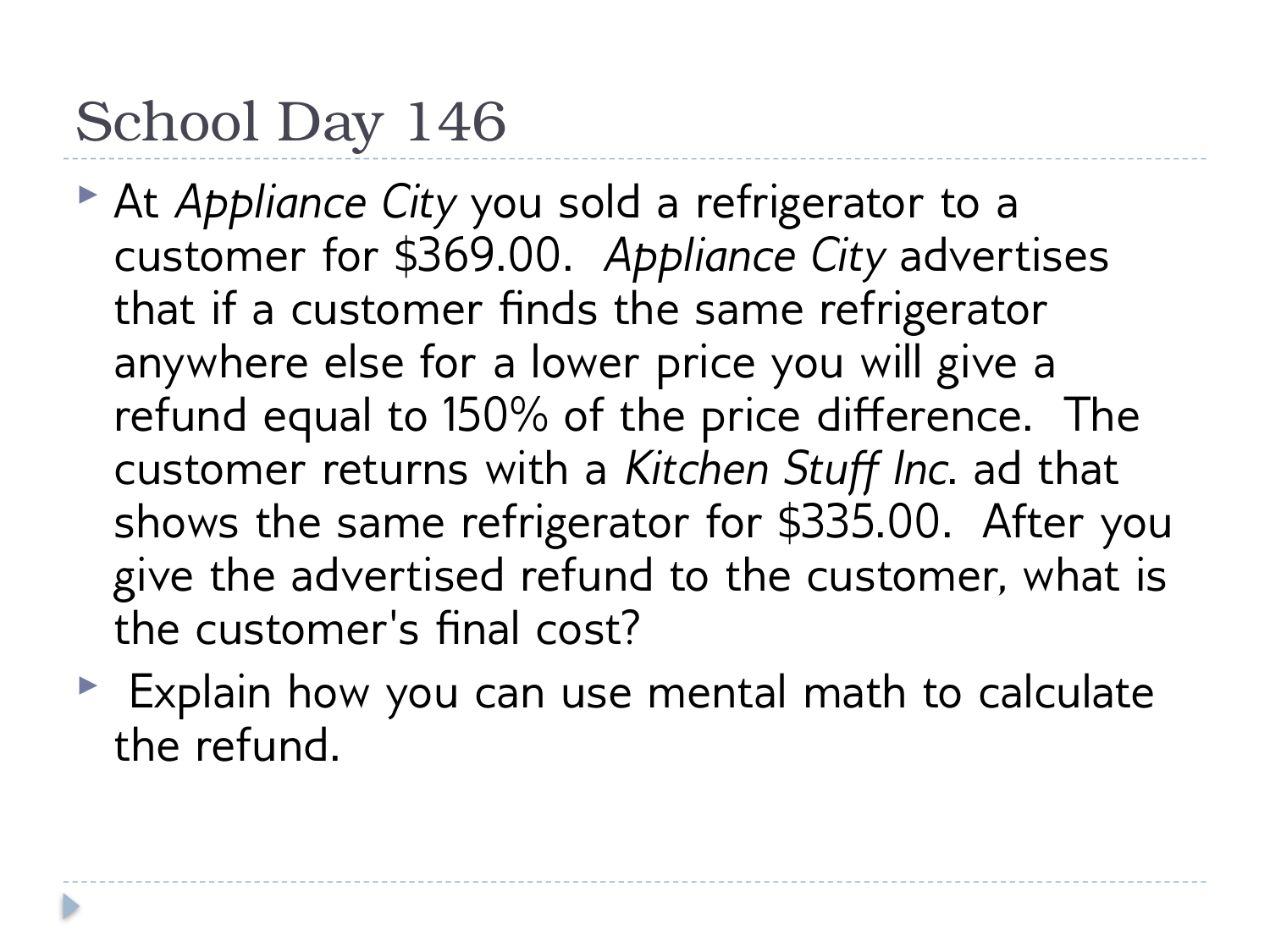

# School Day 146
At Appliance City you sold a refrigerator to a customer for $369.00.  Appliance City advertises that if a customer finds the same refrigerator anywhere else for a lower price you will give a refund equal to 150% of the price difference.  The customer returns with a Kitchen Stuff Inc. ad that shows the same refrigerator for $335.00.  After you give the advertised refund to the customer, what is the customer's final cost?
 Explain how you can use mental math to calculate the refund.